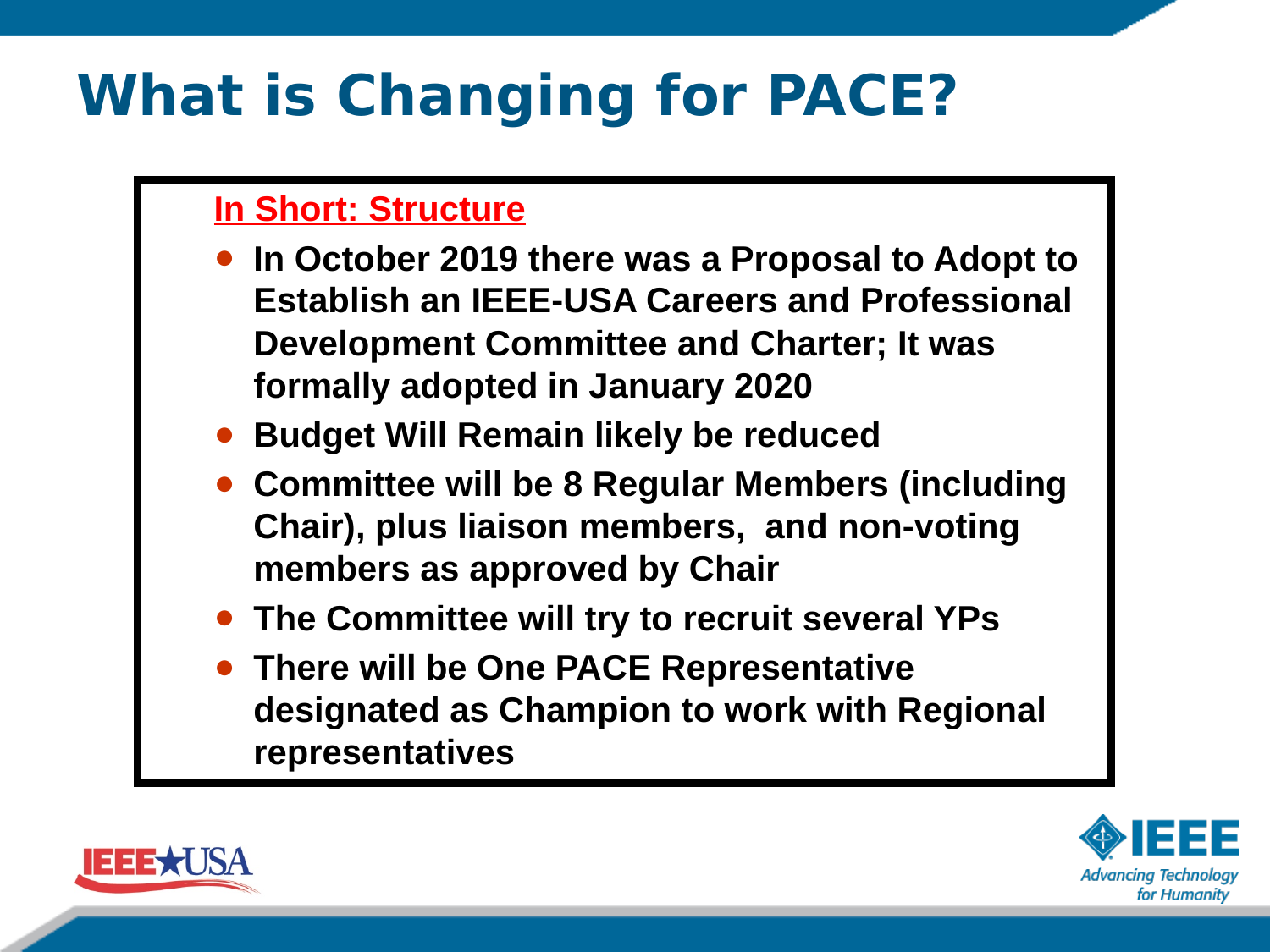

# What is Changing for PACE?
In Short: Structure
In October 2019 there was a Proposal to Adopt to Establish an IEEE-USA Careers and Professional Development Committee and Charter; It was formally adopted in January 2020
Budget Will Remain likely be reduced
Committee will be 8 Regular Members (including Chair), plus liaison members,  and non-voting members as approved by Chair
The Committee will try to recruit several YPs
There will be One PACE Representative designated as Champion to work with Regional representatives